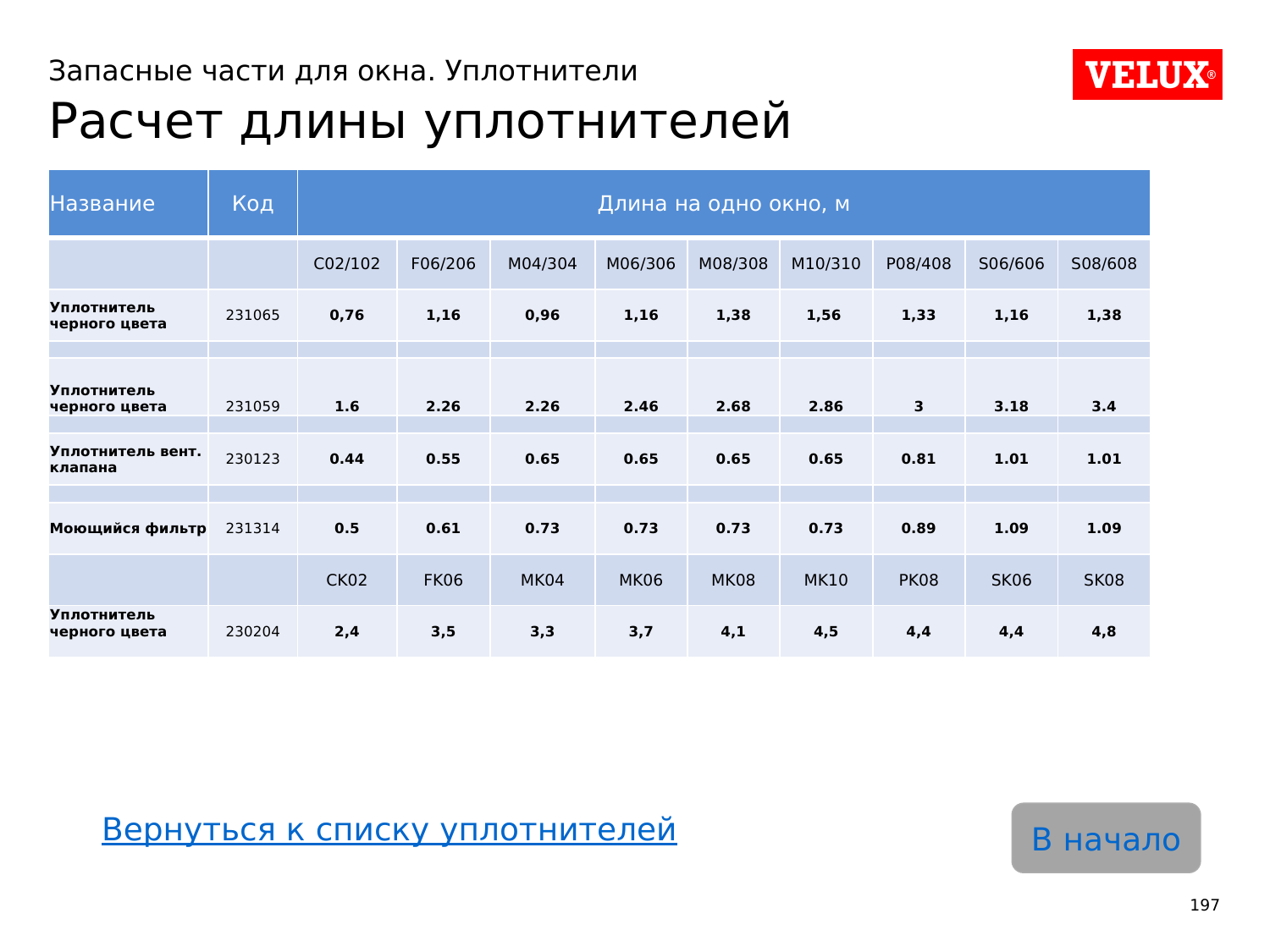

# Запасные части для окна. Уплотнители Расчет длины уплотнителей
| Название | Код | Длина на одно окно, м |  |  |  |  |  |  |  |  |
| --- | --- | --- | --- | --- | --- | --- | --- | --- | --- | --- |
|  |  | C02/102 | F06/206 | M04/304 | M06/306 | M08/308 | M10/310 | P08/408 | S06/606 | S08/608 |
| Уплотнитель черного цвета | 231065 | 0,76 | 1,16 | 0,96 | 1,16 | 1,38 | 1,56 | 1,33 | 1,16 | 1,38 |
|  |  |  |  |  |  |  |  |  |  |  |
| Уплотнитель черного цвета | 231059 | 1.6 | 2.26 | 2.26 | 2.46 | 2.68 | 2.86 | 3 | 3.18 | 3.4 |
|  |  |  |  |  |  |  |  |  |  |  |
| Уплотнитель вент. клапана | 230123 | 0.44 | 0.55 | 0.65 | 0.65 | 0.65 | 0.65 | 0.81 | 1.01 | 1.01 |
|  |  |  |  |  |  |  |  |  |  |  |
| Моющийся фильтр | 231314 | 0.5 | 0.61 | 0.73 | 0.73 | 0.73 | 0.73 | 0.89 | 1.09 | 1.09 |
|  |  | CK02 | FK06 | MK04 | MK06 | MK08 | MK10 | PK08 | SK06 | SK08 |
| Уплотнитель черного цвета | 230204 | 2,4 | 3,5 | 3,3 | 3,7 | 4,1 | 4,5 | 4,4 | 4,4 | 4,8 |
Вернуться к списку уплотнителей
В начало
197